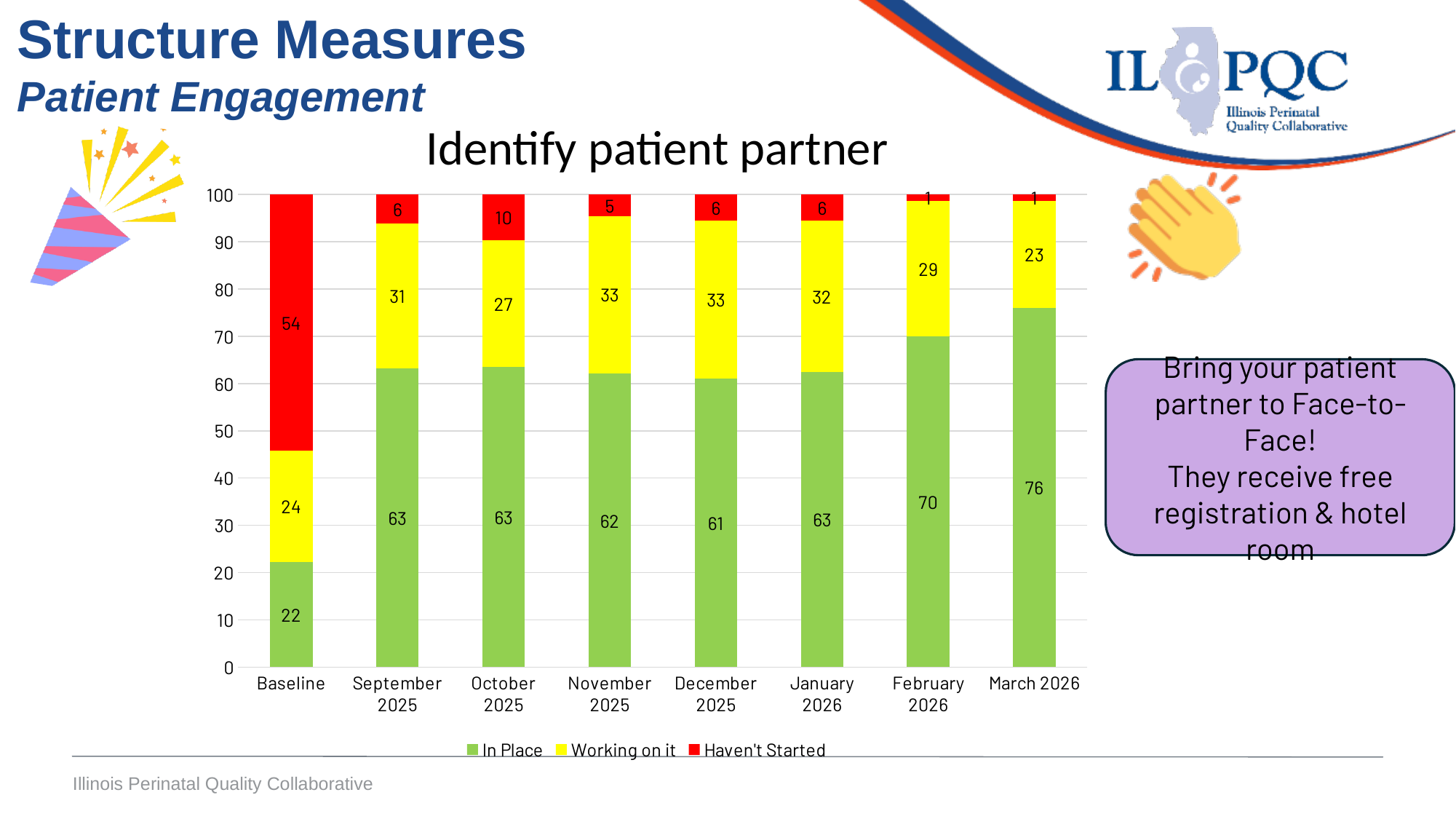

Structure Measures
Patient Engagement

Identify patient partner

### Chart

| Category | In Place | Working on it | Haven't Started |
|---|---|---|---|
| Baseline | 22.22222222222222 | 23.61111111111111 | 54.166666666666664 |
| September 2025 | 63.26530612244898 | 30.612244897959183 | 6.122448979591836 |
| October 2025 | 63.46153846153846 | 26.923076923076923 | 9.615384615384617 |
| November 2025 | 62.121212121212125 | 33.33333333333333 | 4.545454545454546 |
| December 2025 | 61.111111111111114 | 33.33333333333333 | 5.555555555555555 |
| January 2026 | 62.5 | 31.944444444444443 | 5.555555555555555 |
| February 2026 | 70.0 | 28.57142857142857 | 1.4285714285714286 |
| March 2026 | 76.05633802816901 | 22.535211267605636 | 1.4084507042253522 |
Bring your patient partner to Face-to-Face!
They receive free registration & hotel room

Illinois Perinatal Quality Collaborative